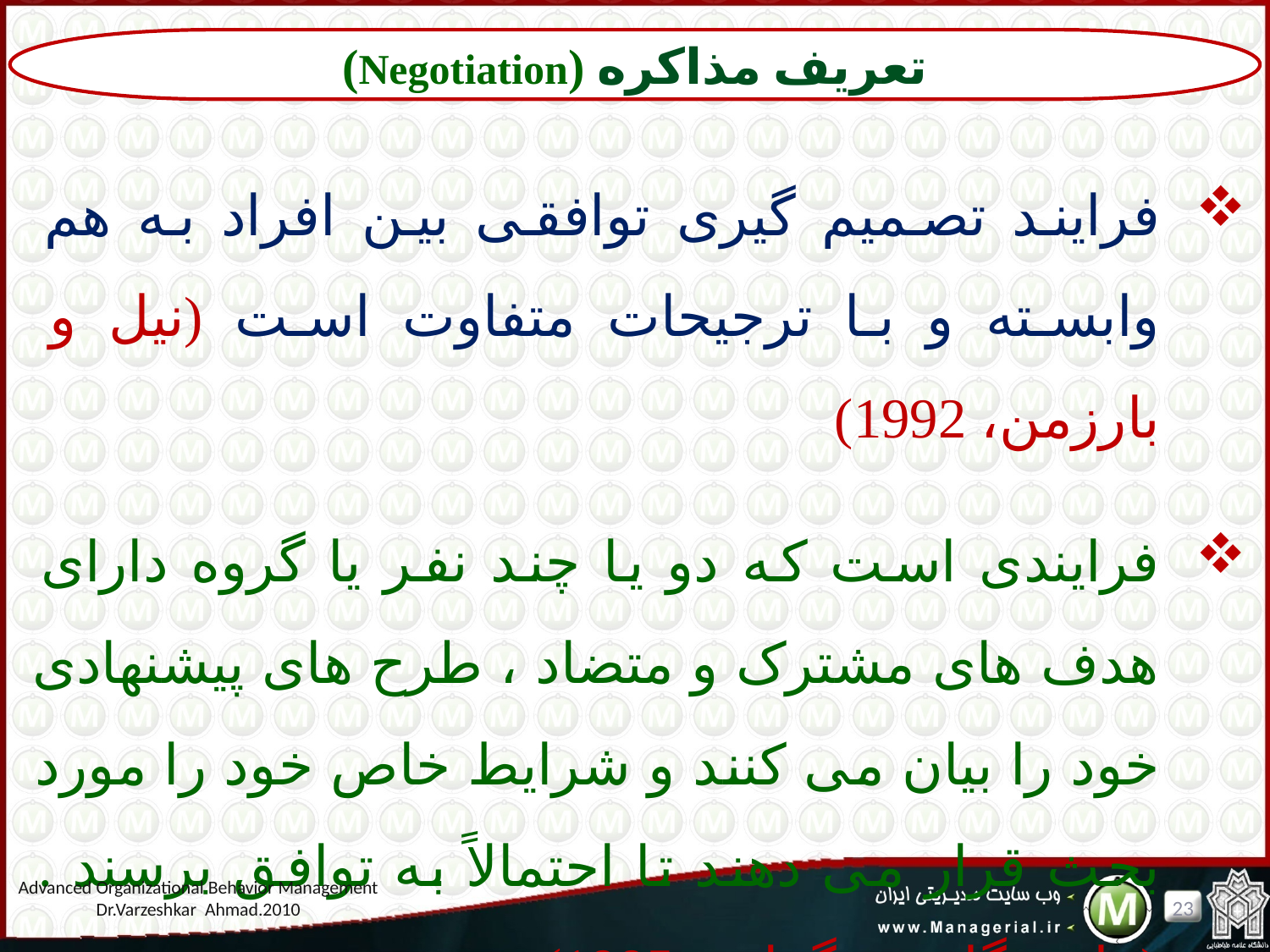

تعریف مذاکره (Negotiation)
فرایند تصمیم گیری توافقی بین افراد به هم وابسته و با ترجیحات متفاوت است (نیل و بارزمن، 1992)
فرایندی است که دو یا چند نفر یا گروه دارای هدف های مشترک و متضاد ، طرح های پیشنهادی خود را بیان می کنند و شرایط خاص خود را مورد بحث قرار می دهند تا احتمالاً به توافق برسند . (هل ریگل و دیگران ، 1995)
Advanced Organizational Behavior Management
Dr.Varzeshkar  Ahmad.2010
23